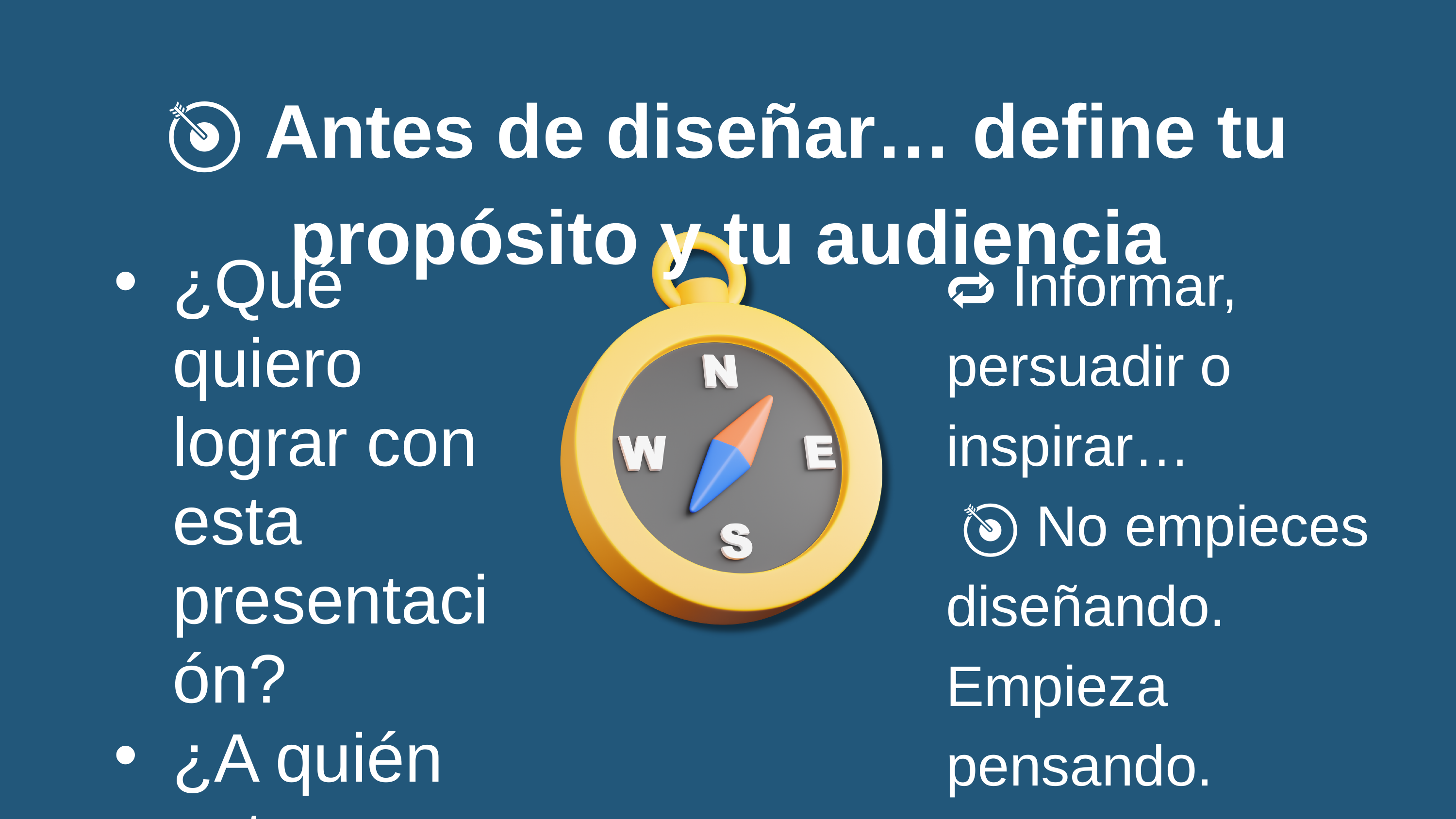

🎯 Antes de diseñar… define tu propósito y tu audiencia

🔁 Informar, persuadir o inspirar…
 🎯 No empieces diseñando. Empieza pensando.
¿Qué quiero lograr con esta presentación?
¿A quién estoy hablando?